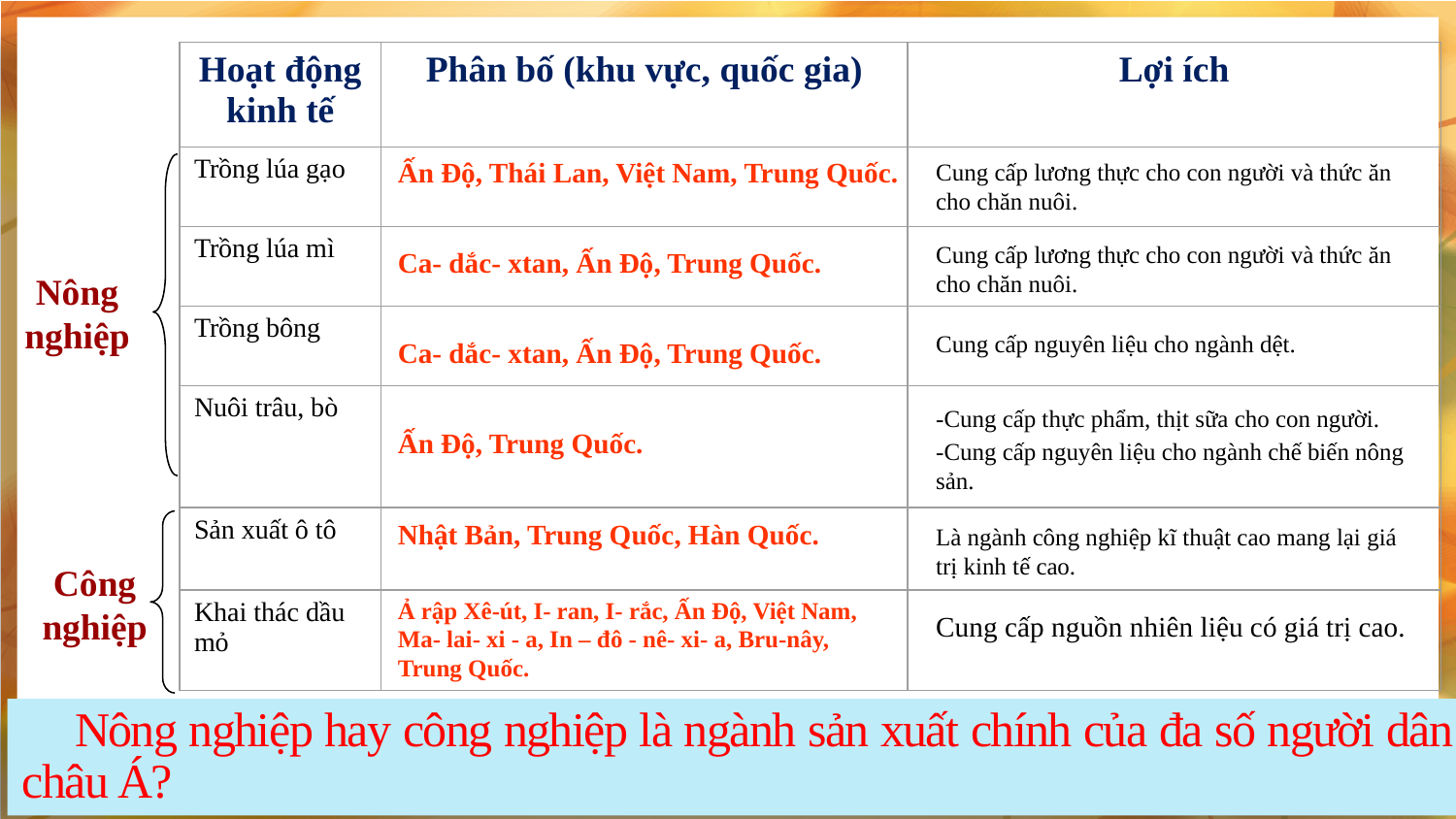

| Hoạt động kinh tế | Phân bố (khu vực, quốc gia) | Lợi ích |
| --- | --- | --- |
| Trồng lúa gạo |  |  |
| Trồng lúa mì |  |  |
| Trồng bông |  |  |
| Nuôi trâu, bò |  |  |
| Sản xuất ô tô |  |  |
| Khai thác dầu mỏ |  |  |
Ấn Độ, Thái Lan, Việt Nam, Trung Quốc.
Cung cấp lương thực cho con người và thức ăn cho chăn nuôi.

Cung cấp lương thực cho con người và thức ăn cho chăn nuôi.
Ca- dắc- xtan, Ấn Độ, Trung Quốc.
Nông nghiệp
Cung cấp nguyên liệu cho ngành dệt.
Ca- dắc- xtan, Ấn Độ, Trung Quốc.
-Cung cấp thực phẩm, thịt sữa cho con người.
-Cung cấp nguyên liệu cho ngành chế biến nông sản.
Ấn Độ, Trung Quốc.
Nhật Bản, Trung Quốc, Hàn Quốc.

Là ngành công nghiệp kĩ thuật cao mang lại giá trị kinh tế cao.
Công nghiệp
Ả rập Xê-út, I- ran, I- rắc, Ấn Độ, Việt Nam, Ma- lai- xi - a, In – đô - nê- xi- a, Bru-nây, Trung Quốc.
Cung cấp nguồn nhiên liệu có giá trị cao.
    Nông nghiệp hay công nghiệp là ngành sản xuất chính của đa số người dân châu Á?